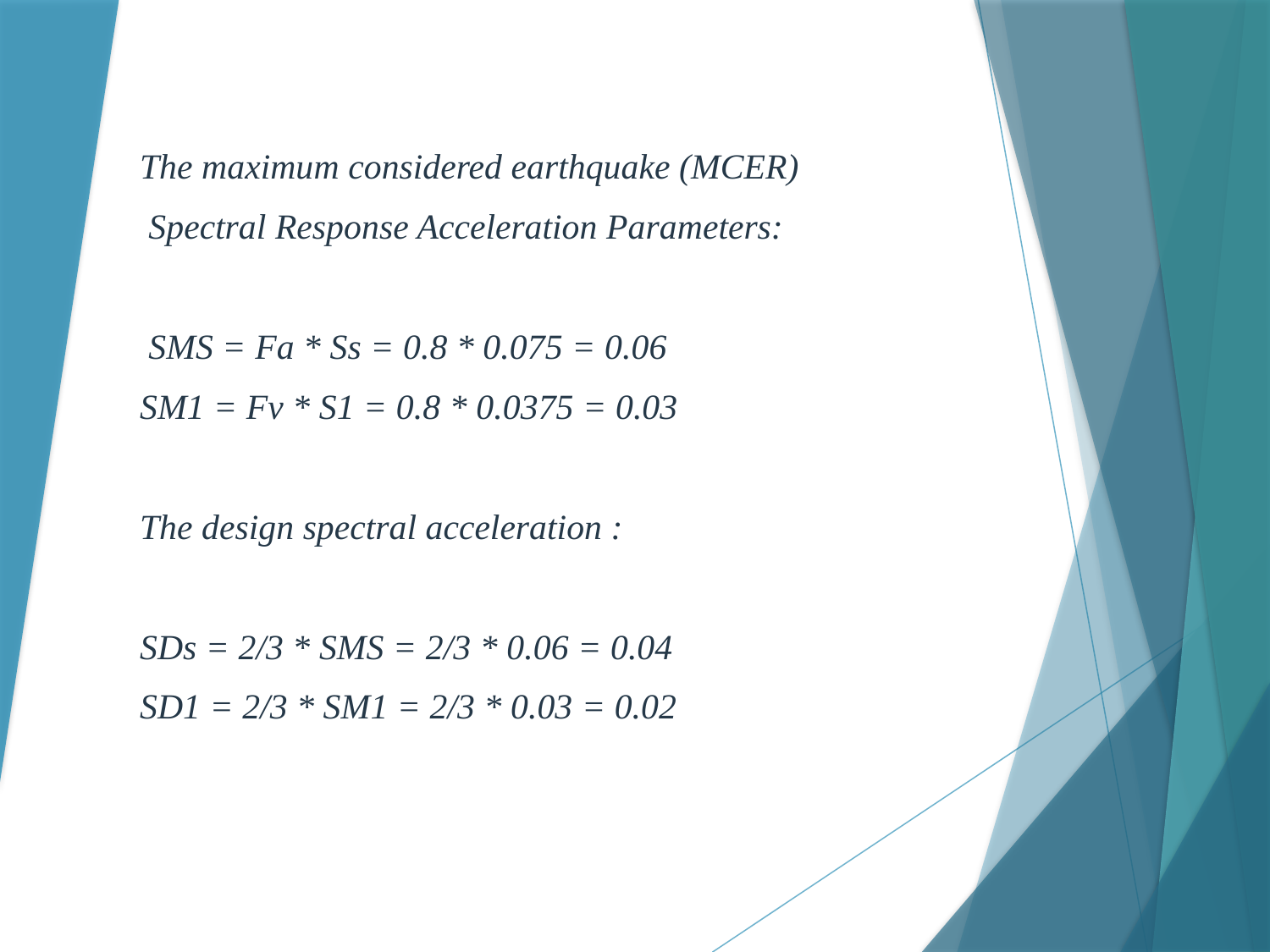

The maximum considered earthquake (MCER)
 Spectral Response Acceleration Parameters:

 SMS = Fa * Ss = 0.8 * 0.075 = 0.06
SM1 = Fv * S1 = 0.8 * 0.0375 = 0.03

The design spectral acceleration :

SDs = 2/3 * SMS = 2/3 * 0.06 = 0.04
SD1 = 2/3 * SM1 = 2/3 * 0.03 = 0.02